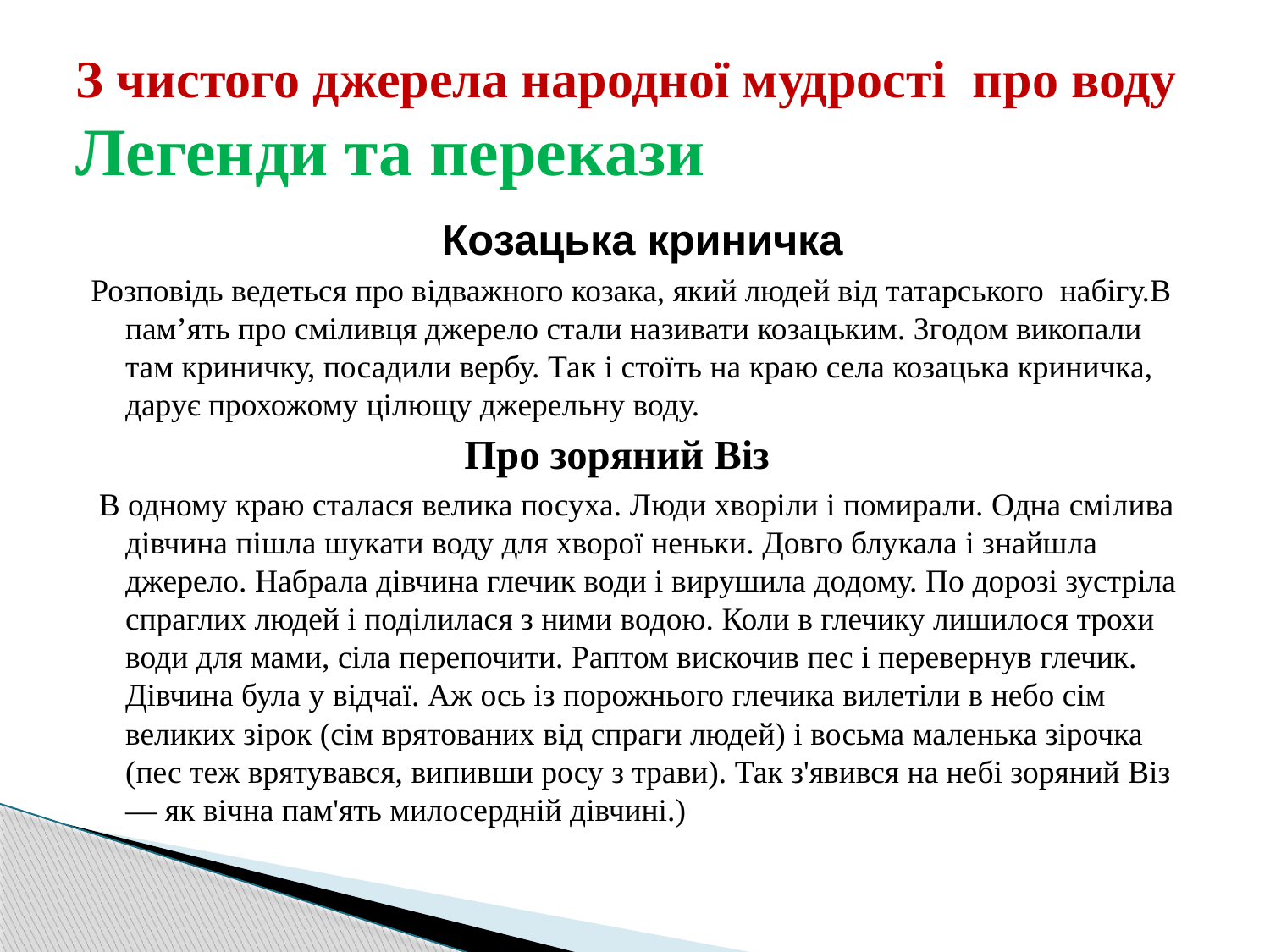

# З чистого джерела народної мудрості  про воду Легенди та перекази
Козацька криничка
Розповідь ведеться про відважного козака, який людей від татарського  набігу.В пам’ять про сміливця джерело стали називати козацьким. Згодом викопали там криничку, посадили вербу. Так і стоїть на краю села козацька криничка, дарує прохожому цілющу джерельну воду.
                                    Про зоряний Віз
 В одному краю сталася велика посуха. Люди хворіли і помирали. Одна смілива дівчина пішла шукати воду для хворої неньки. Довго блукала і знайшла джерело. Набрала дівчина глечик води і вирушила додому. По дорозі зустріла спраглих людей і поділилася з ними водою. Коли в глечику лишилося трохи води для мами, сіла перепочити. Раптом вискочив пес і перевернув глечик. Дівчина була у відчаї. Аж ось із порожнього глечика вилетіли в небо сім великих зірок (сім врятованих від спраги людей) і восьма маленька зірочка (пес теж врятувався, випивши росу з трави). Так з'явився на небі зоряний Віз — як вічна пам'ять милосердній дівчині.)